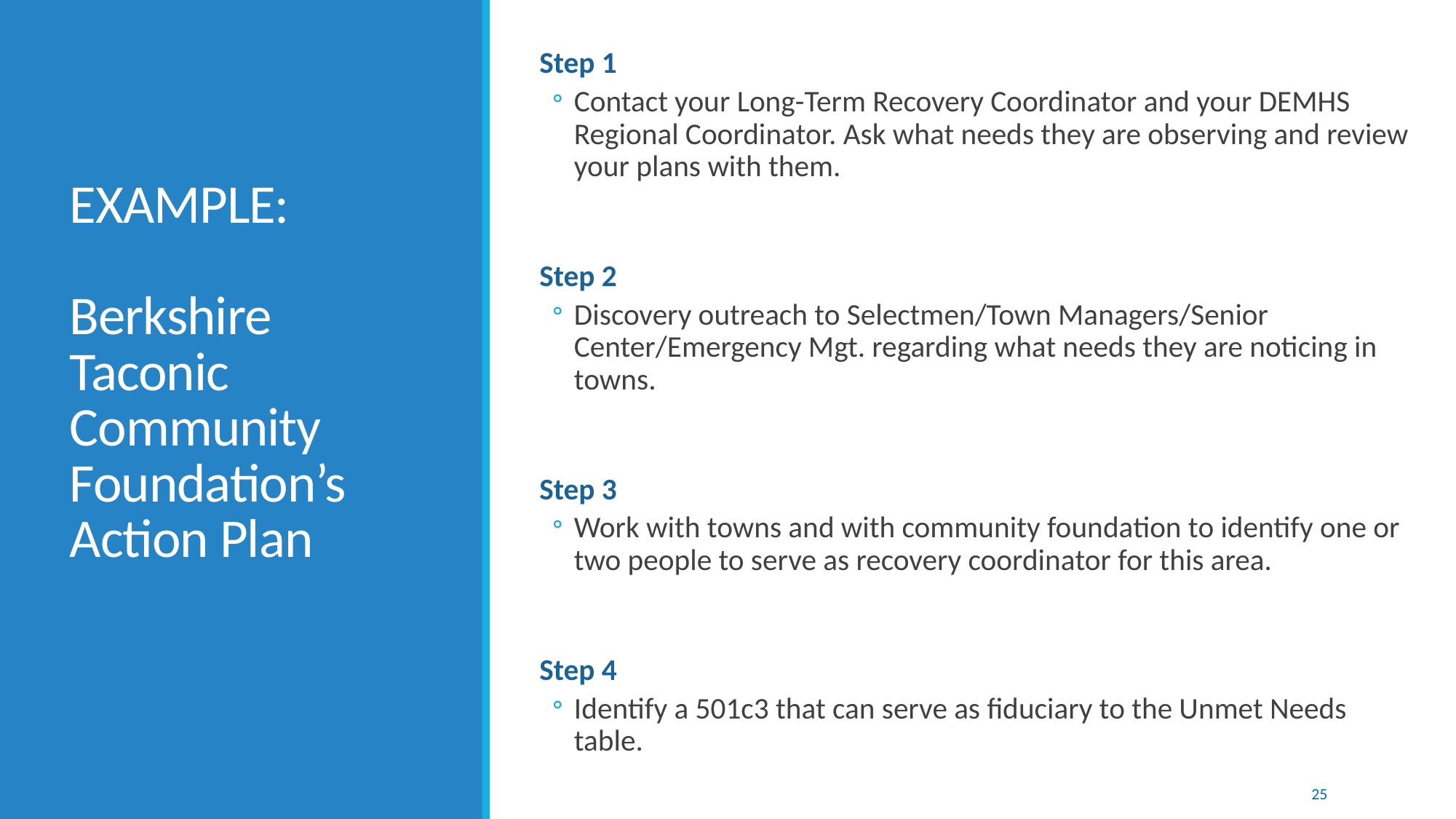

Step 1
Contact your Long-Term Recovery Coordinator and your DEMHS Regional Coordinator. Ask what needs they are observing and review your plans with them.

Step 2
Discovery outreach to Selectmen/Town Managers/Senior Center/Emergency Mgt. regarding what needs they are noticing in towns.

Step 3
Work with towns and with community foundation to identify one or two people to serve as recovery coordinator for this area.

Step 4
Identify a 501c3 that can serve as fiduciary to the Unmet Needs table.

# EXAMPLE: Berkshire Taconic Community Foundation’s Action Plan
25